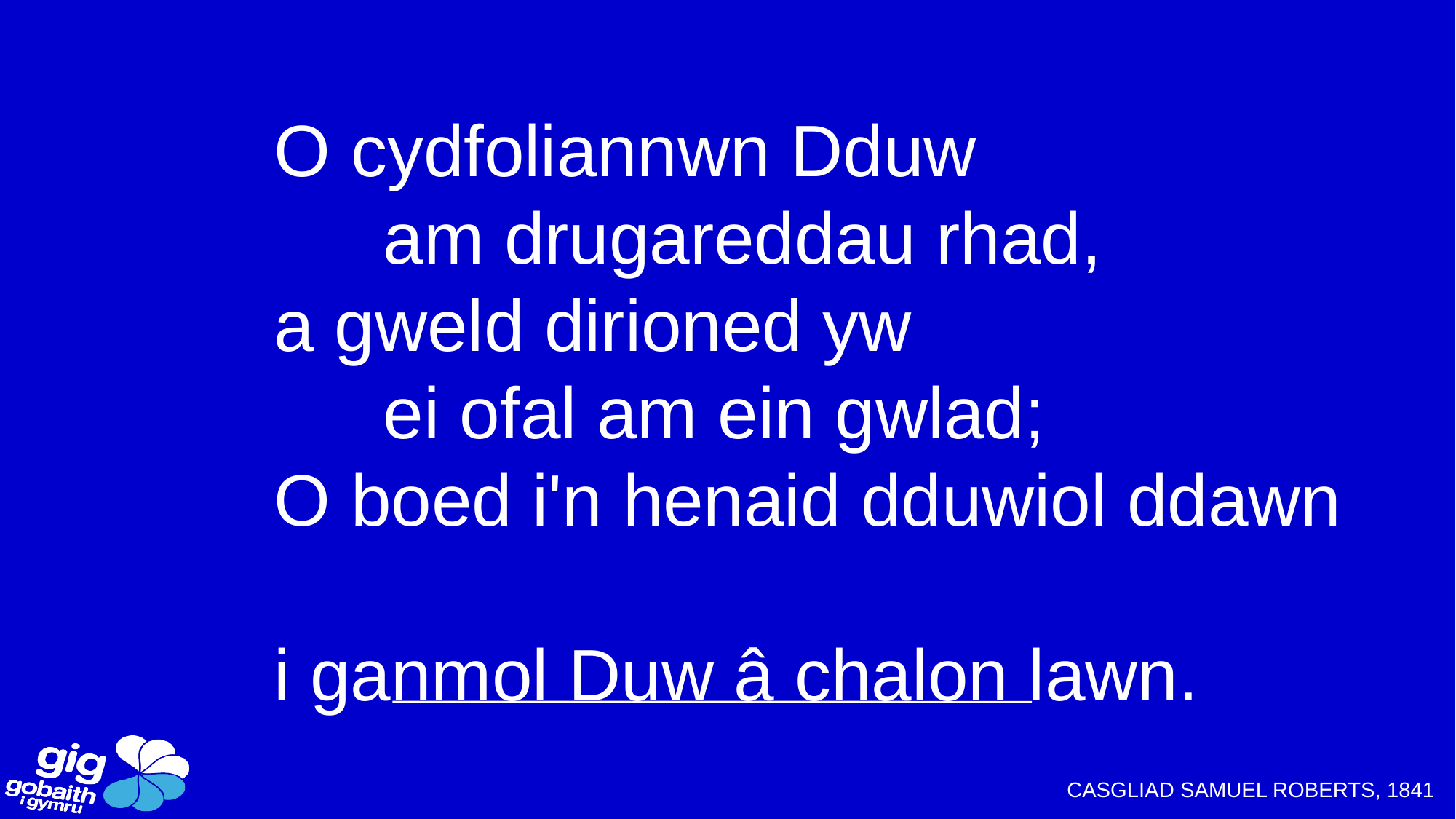

O cydfoliannwn Dduw
	am drugareddau rhad,
a gweld dirioned yw
	ei ofal am ein gwlad;
O boed i'n henaid dduwiol ddawn
i ganmol Duw â chalon lawn.
CASGLIAD SAMUEL ROBERTS, 1841